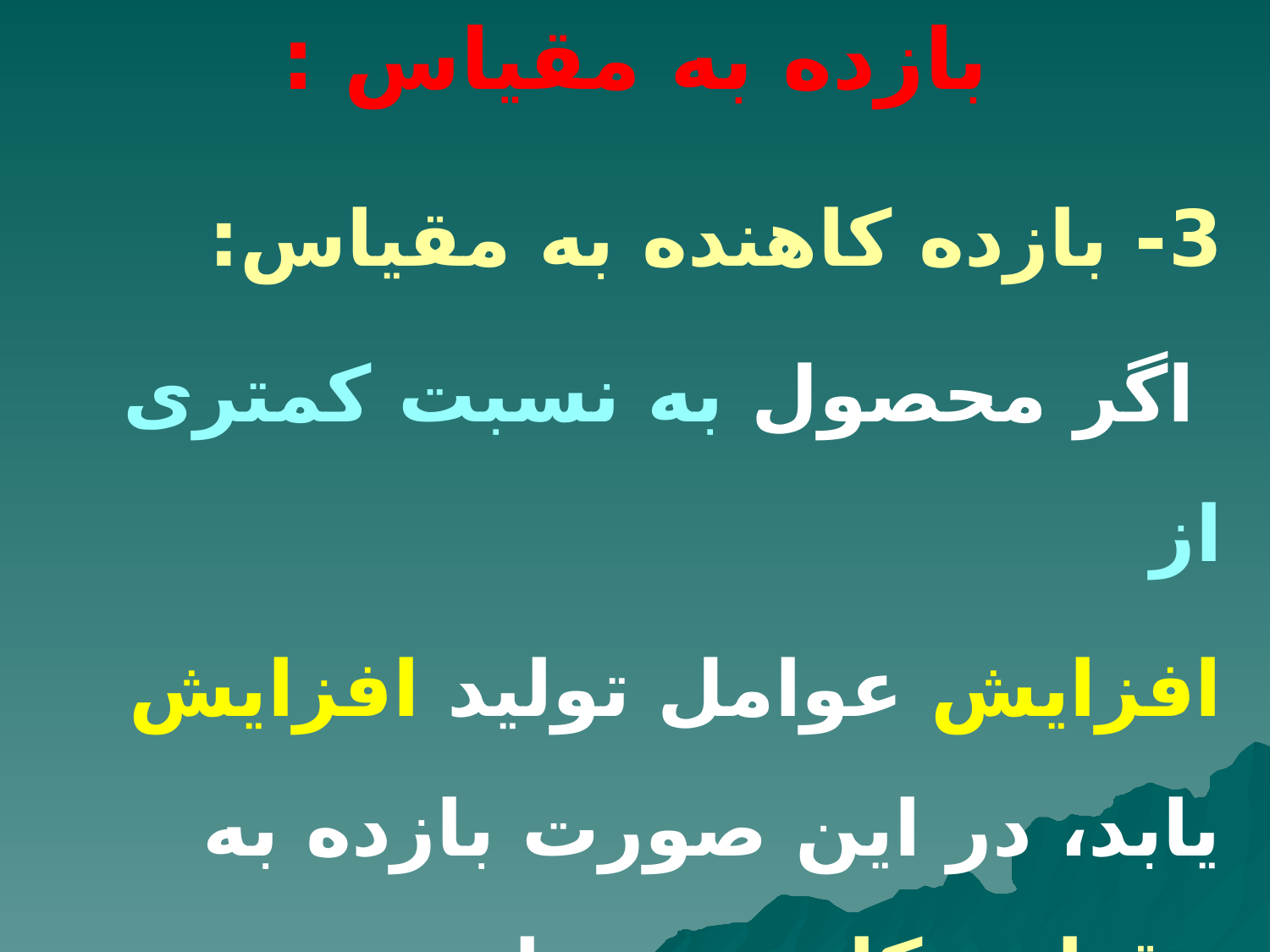

# بازده به مقیاس :
3- بازده کاهنده به مقیاس:
 اگر محصول به نسبت کمتری از
افزایش عوامل تولید افزایش یابد، در این صورت بازده به مقیاس کاهنده خواهد بود:
	K , Δ L Δ > Δ Q